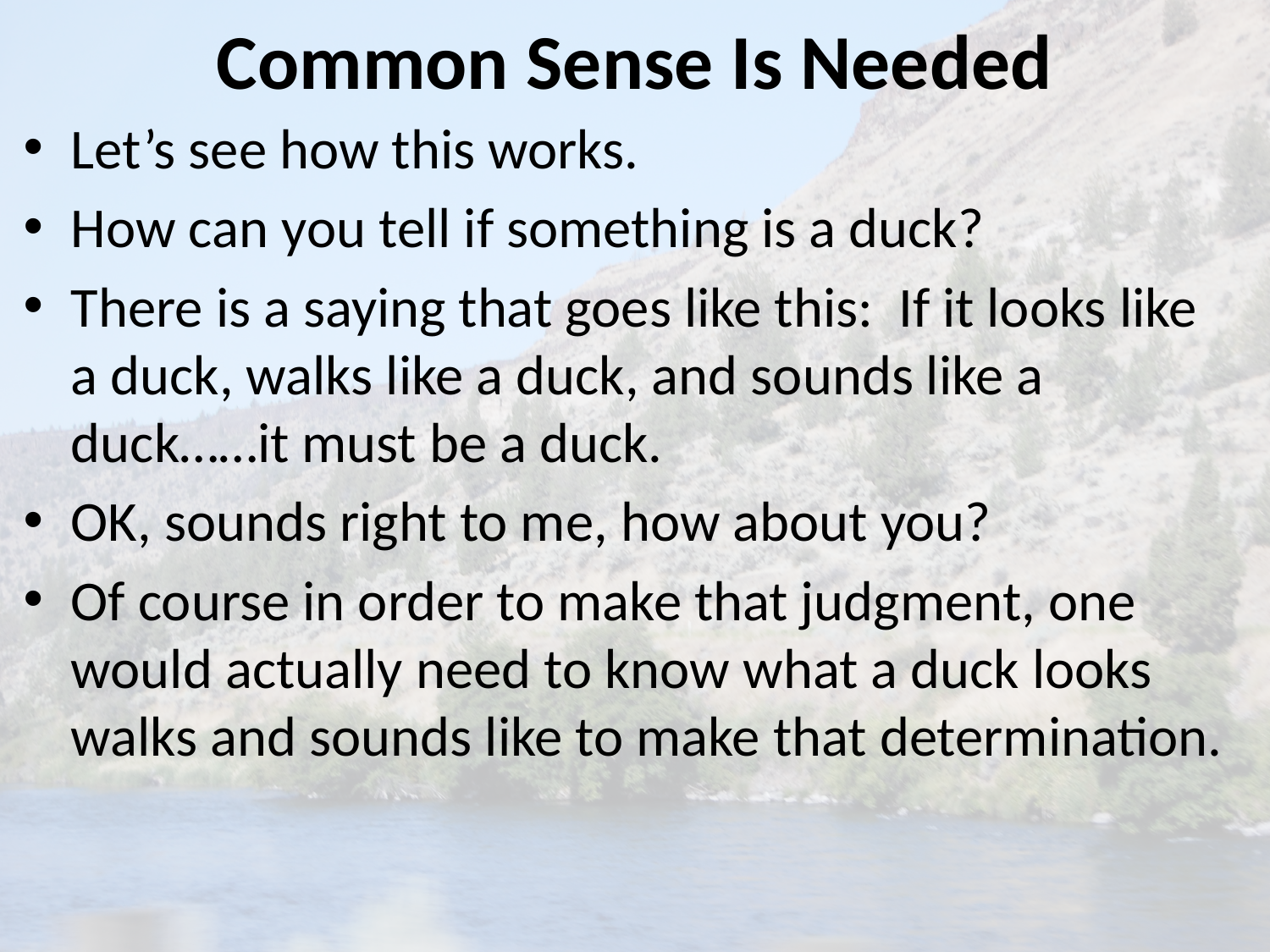

# Common Sense Is Needed
Let’s see how this works.
How can you tell if something is a duck?
There is a saying that goes like this:  If it looks like a duck, walks like a duck, and sounds like a duck……it must be a duck.
OK, sounds right to me, how about you?
Of course in order to make that judgment, one would actually need to know what a duck looks walks and sounds like to make that determination.